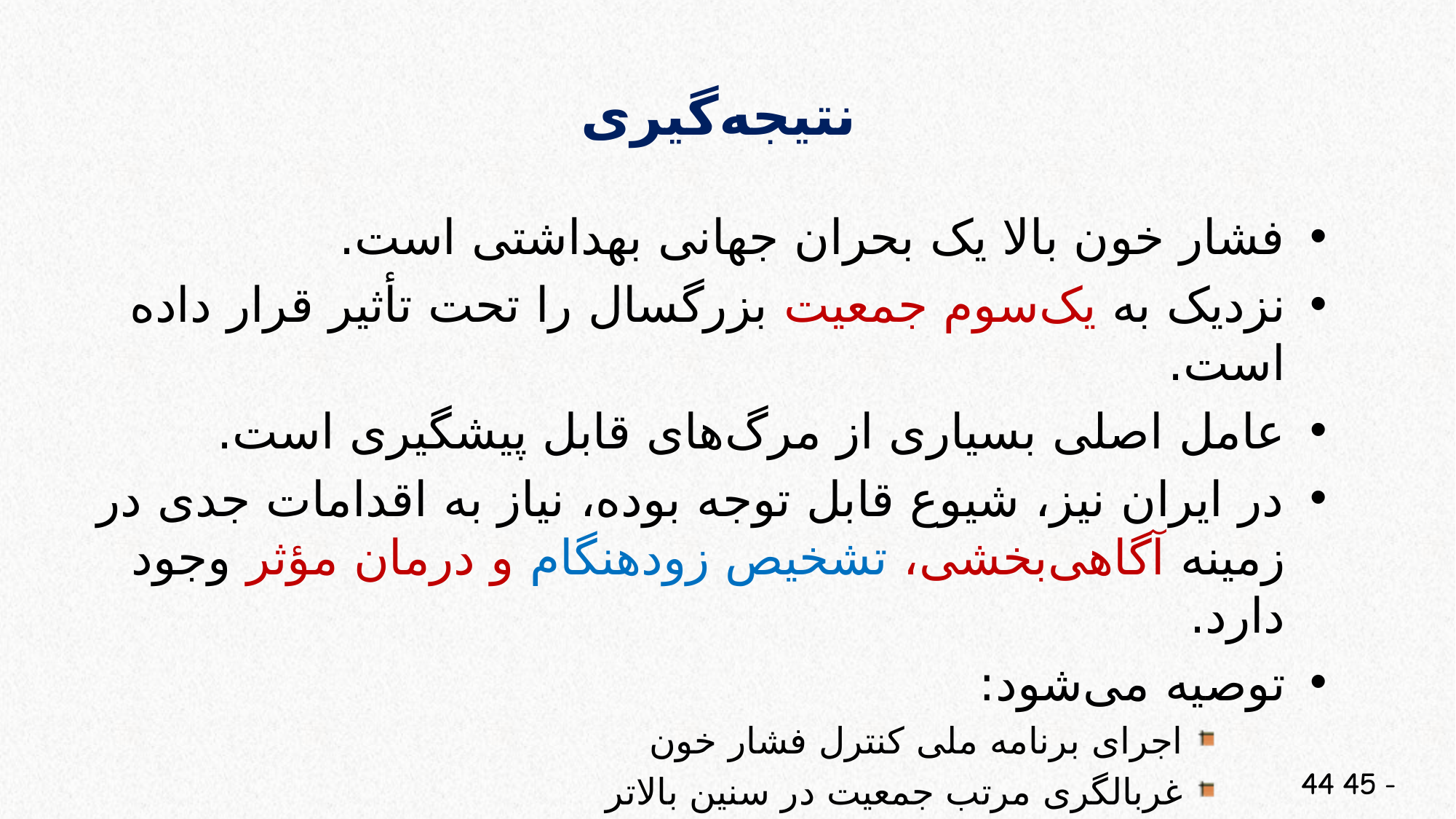

# نتیجه‌گیری
فشار خون بالا یک بحران جهانی بهداشتی است.
نزدیک به یک‌سوم جمعیت بزرگسال را تحت تأثیر قرار داده است.
عامل اصلی بسیاری از مرگ‌های قابل پیشگیری است.
در ایران نیز، شیوع قابل توجه بوده، نیاز به اقدامات جدی در زمینه آگاهی‌بخشی، تشخیص زودهنگام و درمان مؤثر وجود دارد.
توصیه می‌شود:
اجرای برنامه ملی کنترل فشار خون
غربالگری مرتب جمعیت در سنین بالاتر
44 45 -